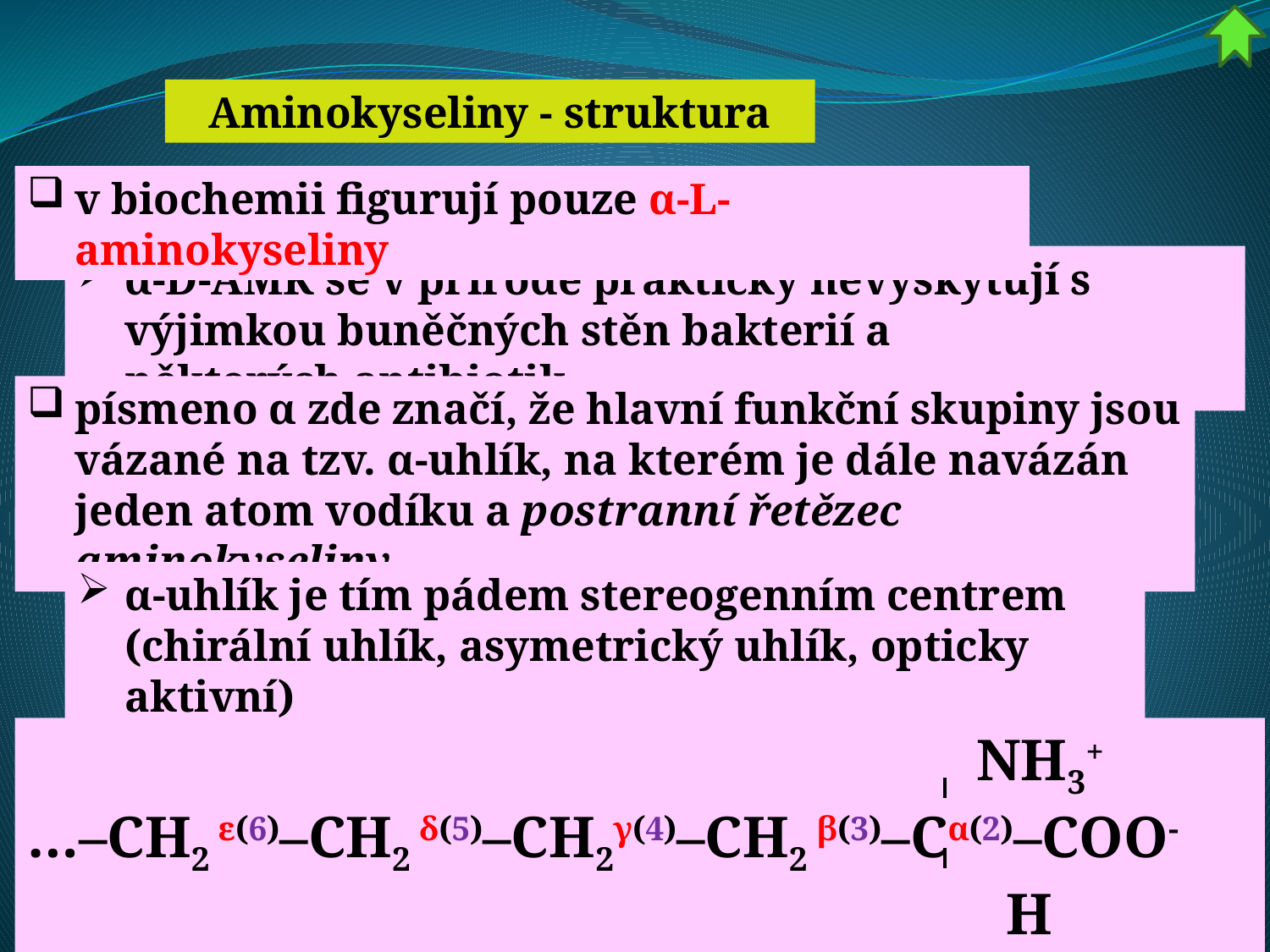

Aminokyseliny - struktura
v biochemii figurují pouze α-L-aminokyseliny
α-D-AMK se v přírodě prakticky nevyskytují s výjimkou buněčných stěn bakterií a některých antibiotik
písmeno α zde značí, že hlavní funkční skupiny jsou vázané na tzv. α-uhlík, na kterém je dále navázán jeden atom vodíku a postranní řetězec aminokyseliny
α-uhlík je tím pádem stereogenním centrem 
(chirální uhlík, asymetrický uhlík, opticky aktivní)
                                                                 NH3+
…–CH2 ε(6)–CH2 δ(5)–CH2γ(4)–CH2 β(3)–Cα(2)–COO-
                                                                   H